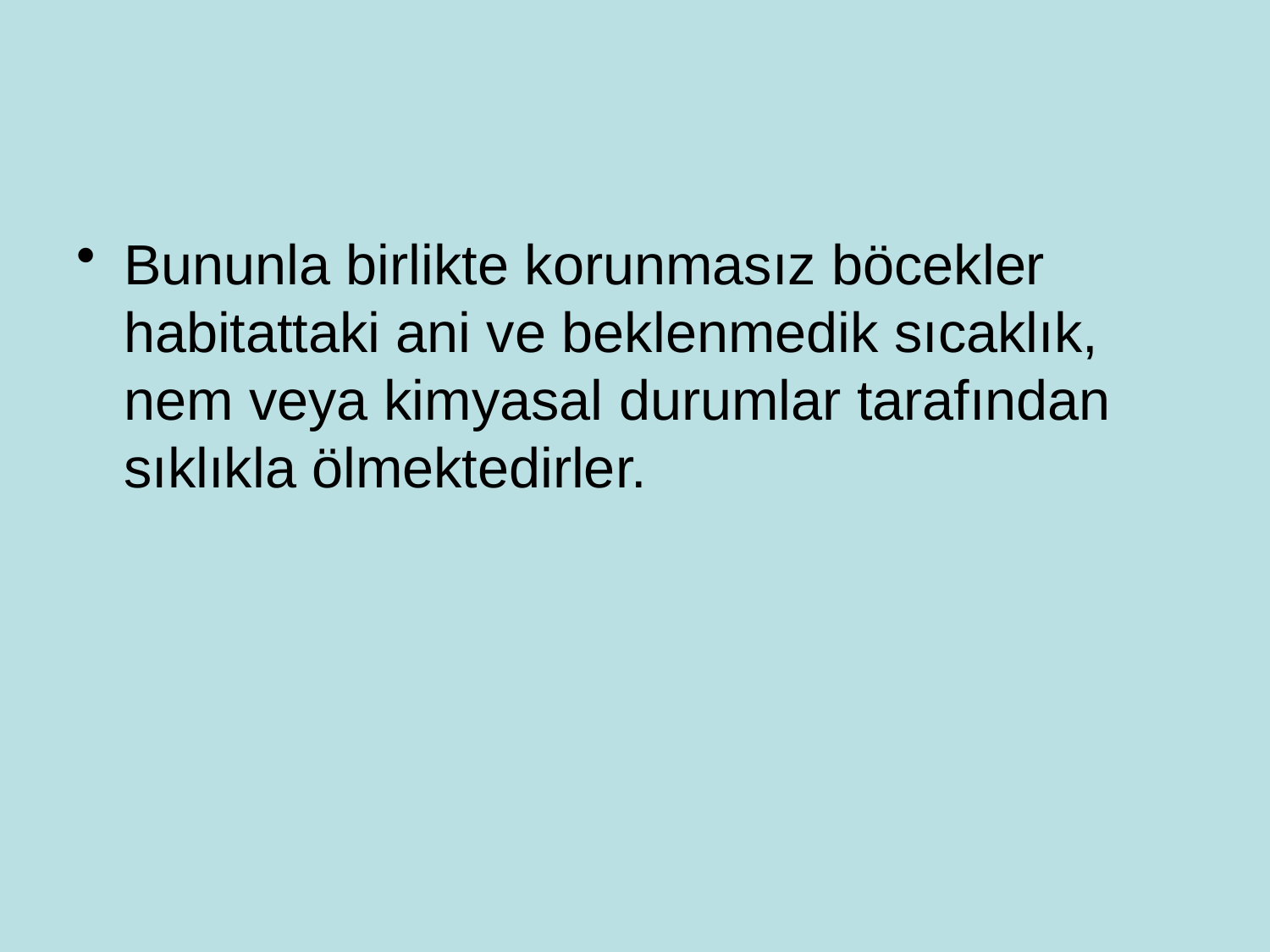

#
Bununla birlikte korunmasız böcekler habitattaki ani ve beklenmedik sıcaklık, nem veya kimyasal durumlar tarafından sıklıkla ölmektedirler.